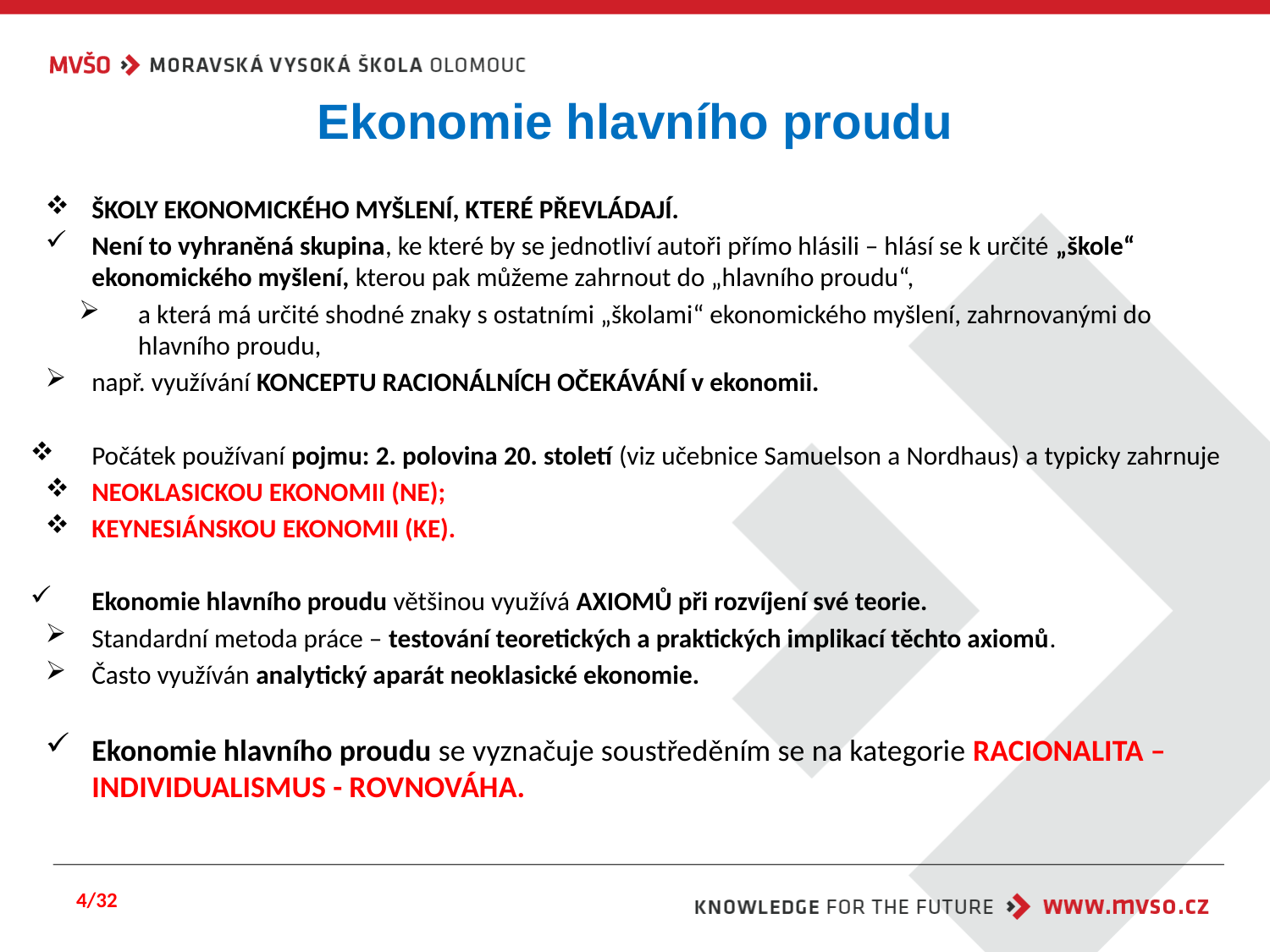

# Ekonomie hlavního proudu
ŠKOLY EKONOMICKÉHO MYŠLENÍ, KTERÉ PŘEVLÁDAJÍ.
Není to vyhraněná skupina, ke které by se jednotliví autoři přímo hlásili – hlásí se k určité „škole“ ekonomického myšlení, kterou pak můžeme zahrnout do „hlavního proudu“,
a která má určité shodné znaky s ostatními „školami“ ekonomického myšlení, zahrnovanými do hlavního proudu,
např. využívání KONCEPTU RACIONÁLNÍCH OČEKÁVÁNÍ v ekonomii.

Počátek používaní pojmu: 2. polovina 20. století (viz učebnice Samuelson a Nordhaus) a typicky zahrnuje
NEOKLASICKOU EKONOMII (NE);
KEYNESIÁNSKOU EKONOMII (KE).

Ekonomie hlavního proudu většinou využívá AXIOMŮ při rozvíjení své teorie.
Standardní metoda práce – testování teoretických a praktických implikací těchto axiomů.
Často využíván analytický aparát neoklasické ekonomie.

Ekonomie hlavního proudu se vyznačuje soustředěním se na kategorie RACIONALITA –INDIVIDUALISMUS - ROVNOVÁHA.

4/32